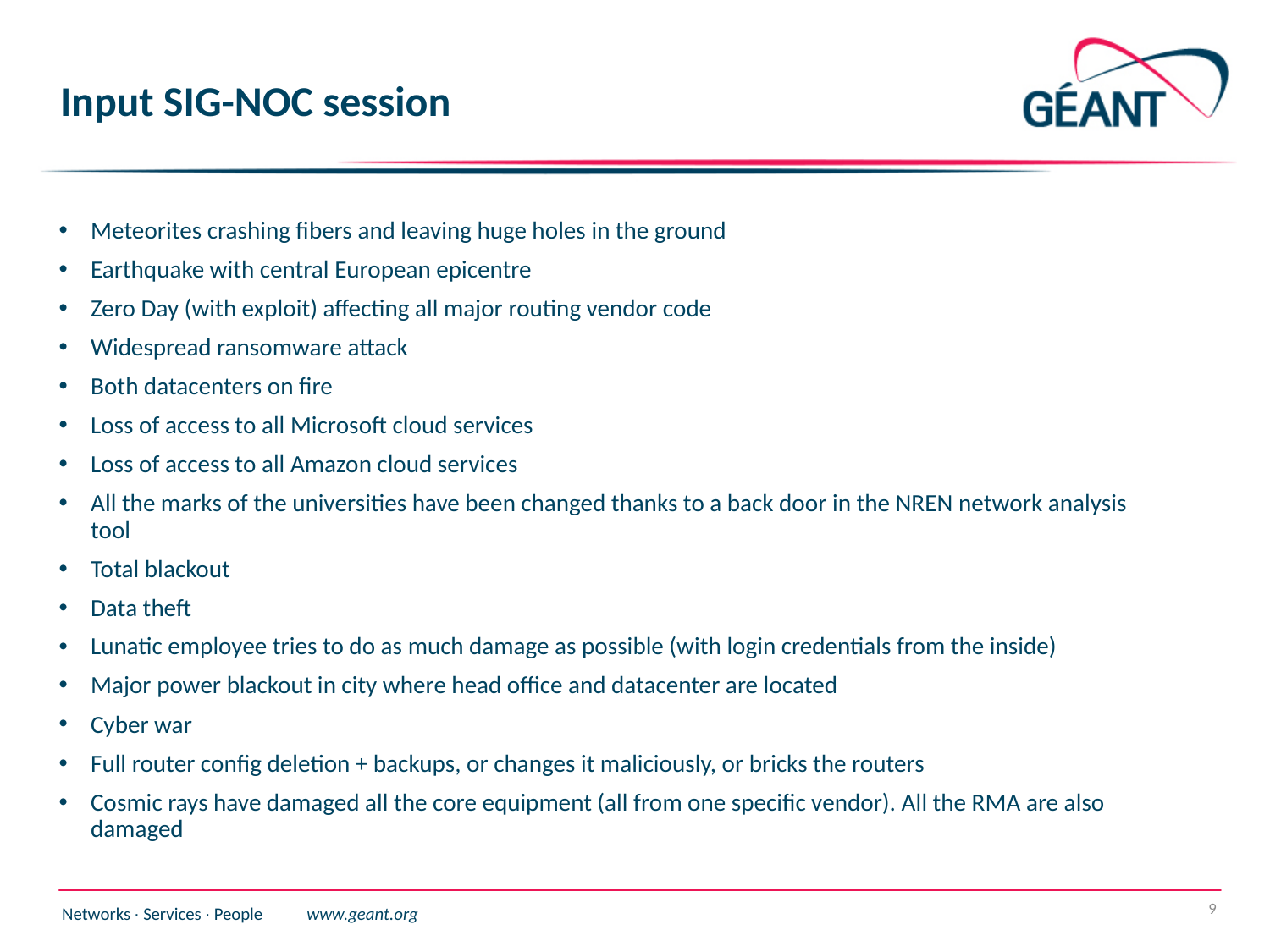

# Input SIG-NOC session
Meteorites crashing fibers and leaving huge holes in the ground
Earthquake with central European epicentre
Zero Day (with exploit) affecting all major routing vendor code
Widespread ransomware attack
Both datacenters on fire
Loss of access to all Microsoft cloud services
Loss of access to all Amazon cloud services
All the marks of the universities have been changed thanks to a back door in the NREN network analysis tool
Total blackout
Data theft
Lunatic employee tries to do as much damage as possible (with login credentials from the inside)
Major power blackout in city where head office and datacenter are located
Cyber war
Full router config deletion + backups, or changes it maliciously, or bricks the routers
Cosmic rays have damaged all the core equipment (all from one specific vendor). All the RMA are also damaged

9